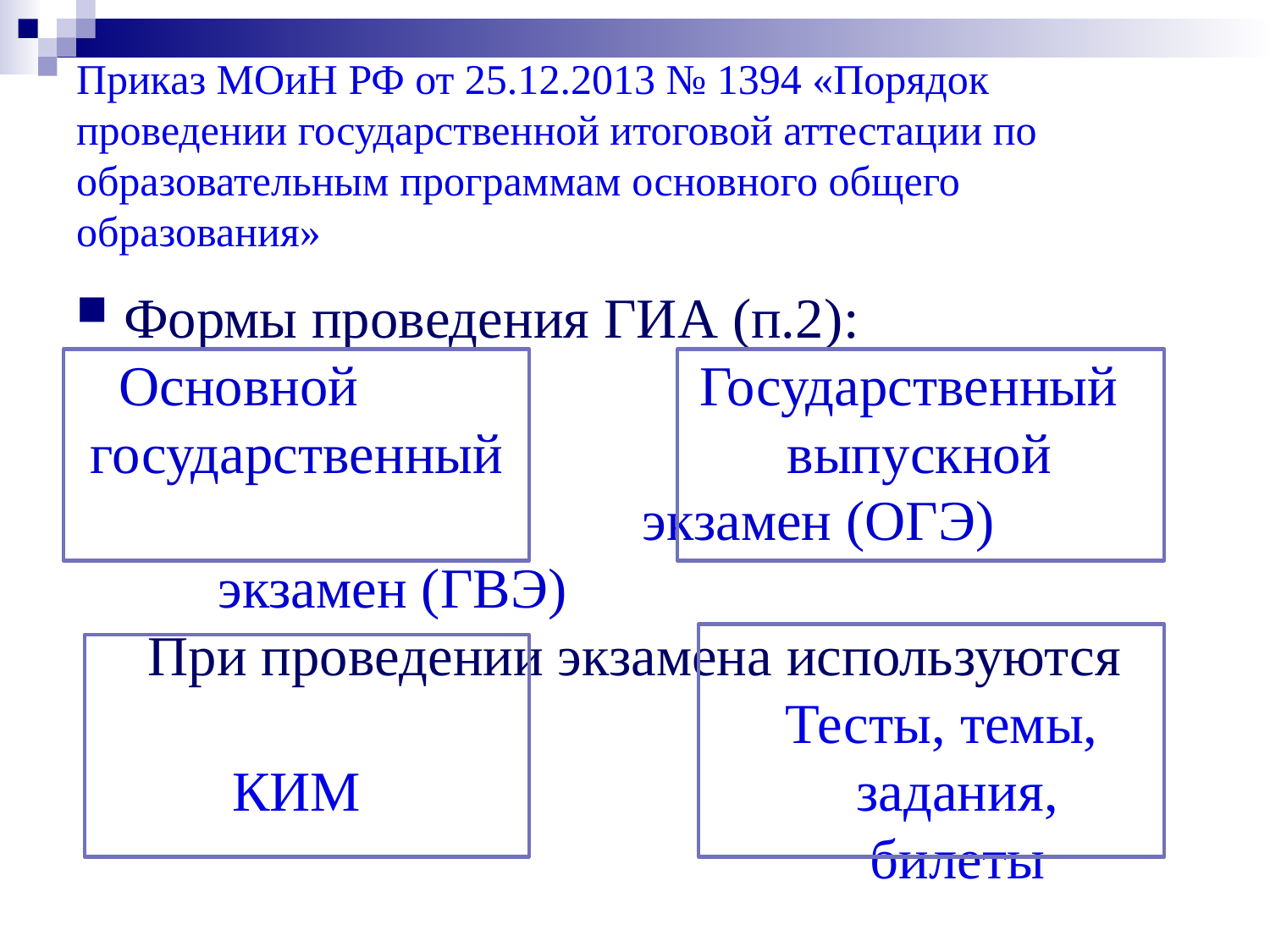

# Приказ МОиН РФ от 25.12.2013 № 1394 «Порядок проведении государственной итоговой аттестации по образовательным программам основного общего образования»
Формы проведения ГИА (п.2):
   Основной                        Государственный
 государственный                    выпускной                                                  экзамен (ОГЭ)                        экзамен (ГВЭ)
При проведении экзамена используются
                                                  Тесты, темы,
           КИМ                                   задания,
                                                        билеты